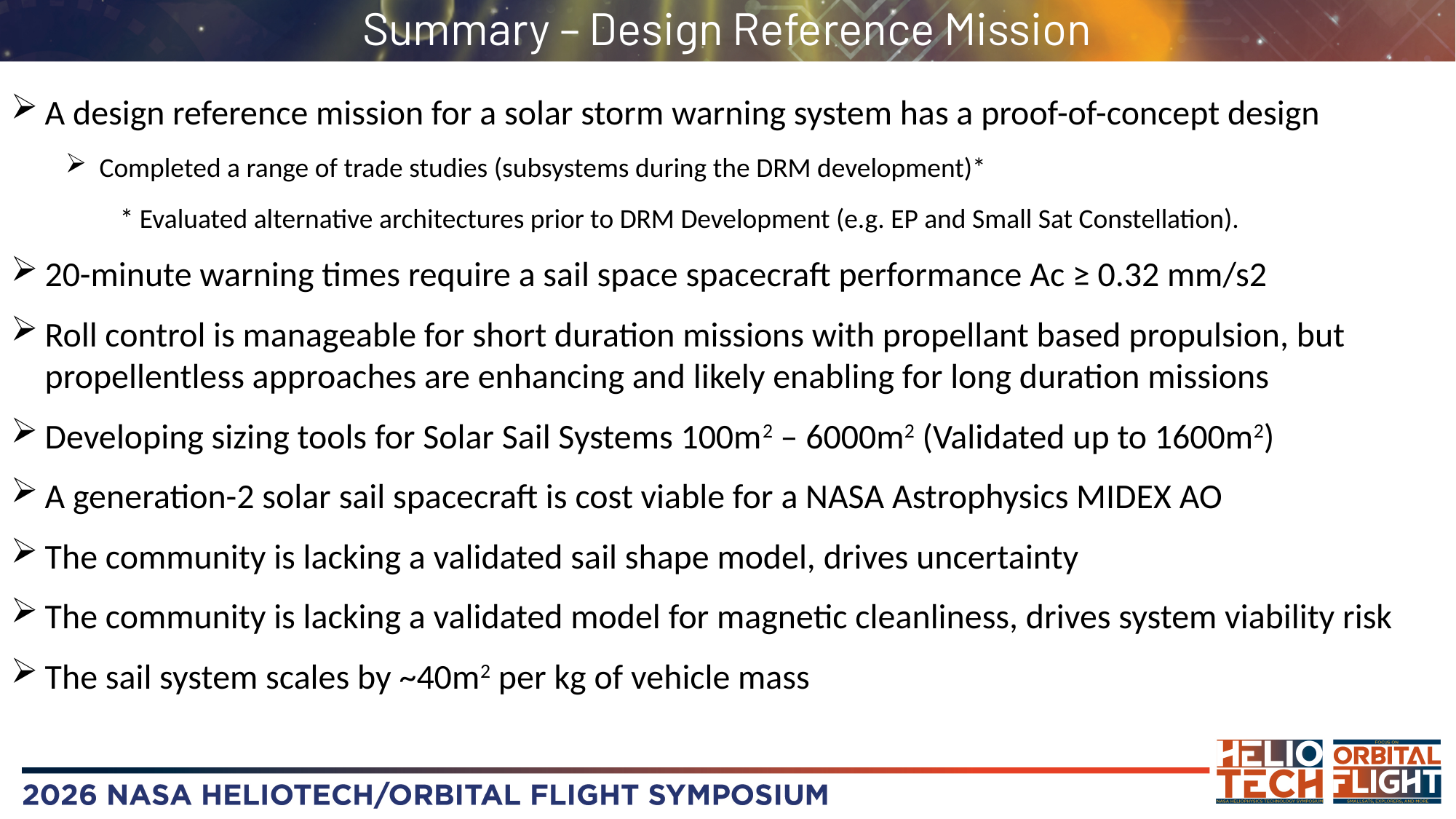

# Summary – Design Reference Mission
A design reference mission for a solar storm warning system has a proof-of-concept design
Completed a range of trade studies (subsystems during the DRM development)*
* Evaluated alternative architectures prior to DRM Development (e.g. EP and Small Sat Constellation).
20-minute warning times require a sail space spacecraft performance Ac ≥ 0.32 mm/s2
Roll control is manageable for short duration missions with propellant based propulsion, but propellentless approaches are enhancing and likely enabling for long duration missions
Developing sizing tools for Solar Sail Systems 100m2 – 6000m2 (Validated up to 1600m2)
A generation-2 solar sail spacecraft is cost viable for a NASA Astrophysics MIDEX AO
The community is lacking a validated sail shape model, drives uncertainty
The community is lacking a validated model for magnetic cleanliness, drives system viability risk
The sail system scales by ~40m2 per kg of vehicle mass